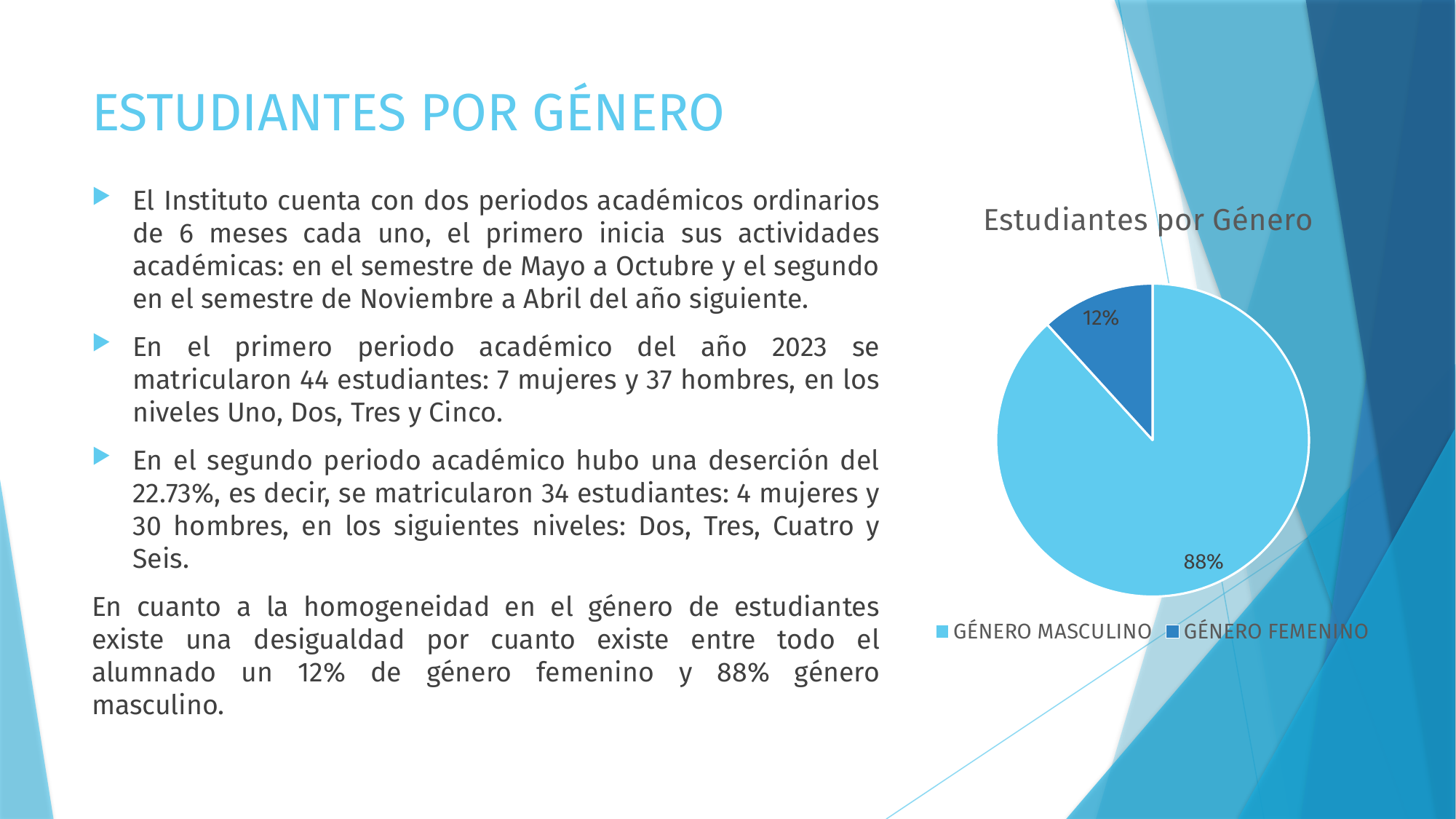

# ESTUDIANTES POR GÉNERO
El Instituto cuenta con dos periodos académicos ordinarios de 6 meses cada uno, el primero inicia sus actividades académicas: en el semestre de Mayo a Octubre y el segundo en el semestre de Noviembre a Abril del año siguiente.
En el primero periodo académico del año 2023 se matricularon 44 estudiantes: 7 mujeres y 37 hombres, en los niveles Uno, Dos, Tres y Cinco.
En el segundo periodo académico hubo una deserción del 22.73%, es decir, se matricularon 34 estudiantes: 4 mujeres y 30 hombres, en los siguientes niveles: Dos, Tres, Cuatro y Seis.
En cuanto a la homogeneidad en el género de estudiantes existe una desigualdad por cuanto existe entre todo el alumnado un 12% de género femenino y 88% género masculino.

### Chart: Estudiantes por Género

| Category |  |
|---|---|
| MASCULINO | 0.8823529411764706 |
| FEMENINO | 0.11764705882352941 |